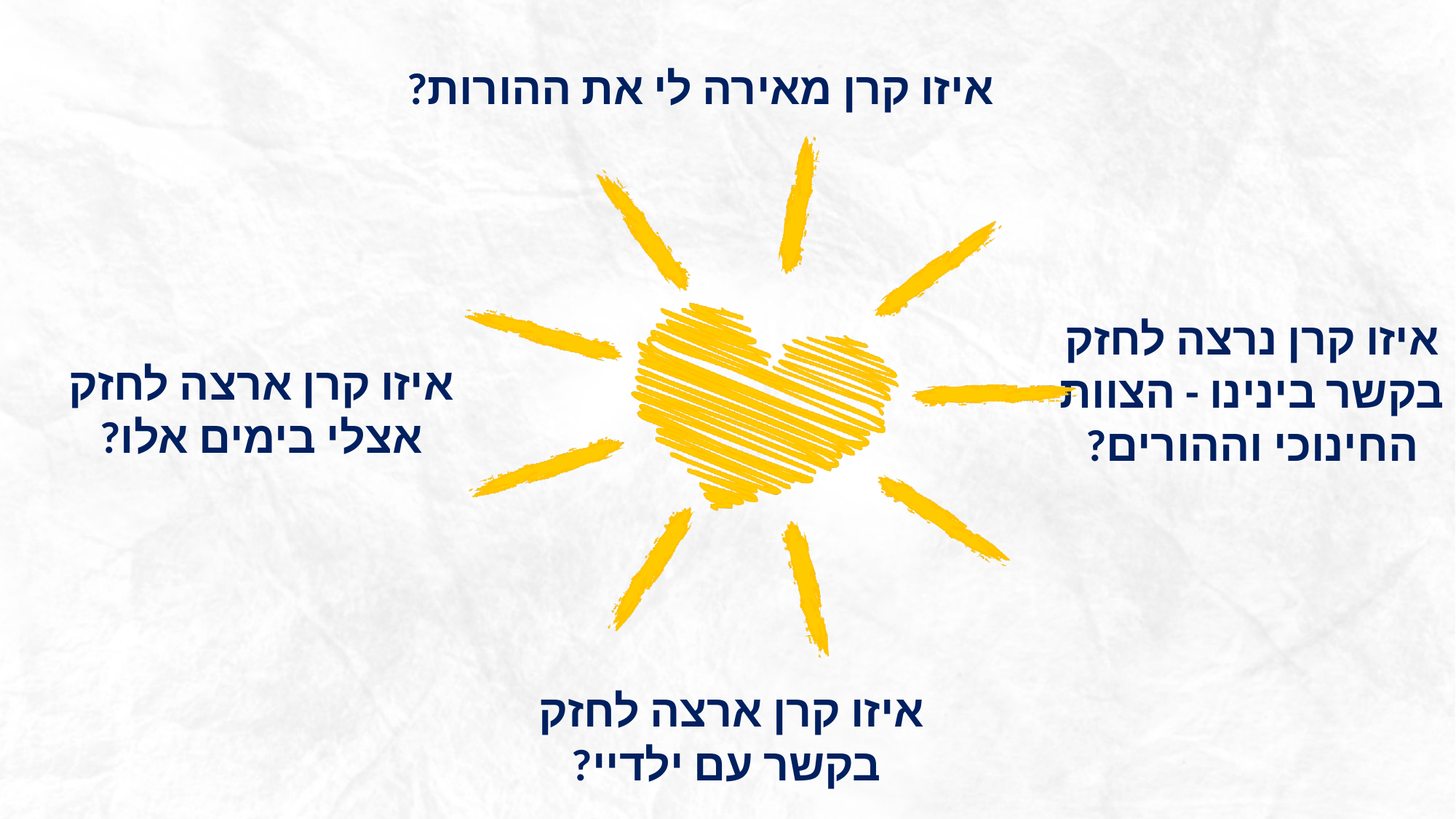

איזו קרן מאירה לי את ההורות?

איזו קרן נרצה לחזק בקשר בינינו - הצוות החינוכי וההורים?
איזו קרן ארצה לחזק אצלי בימים אלו?
איזו קרן ארצה לחזק
בקשר עם ילדיי?